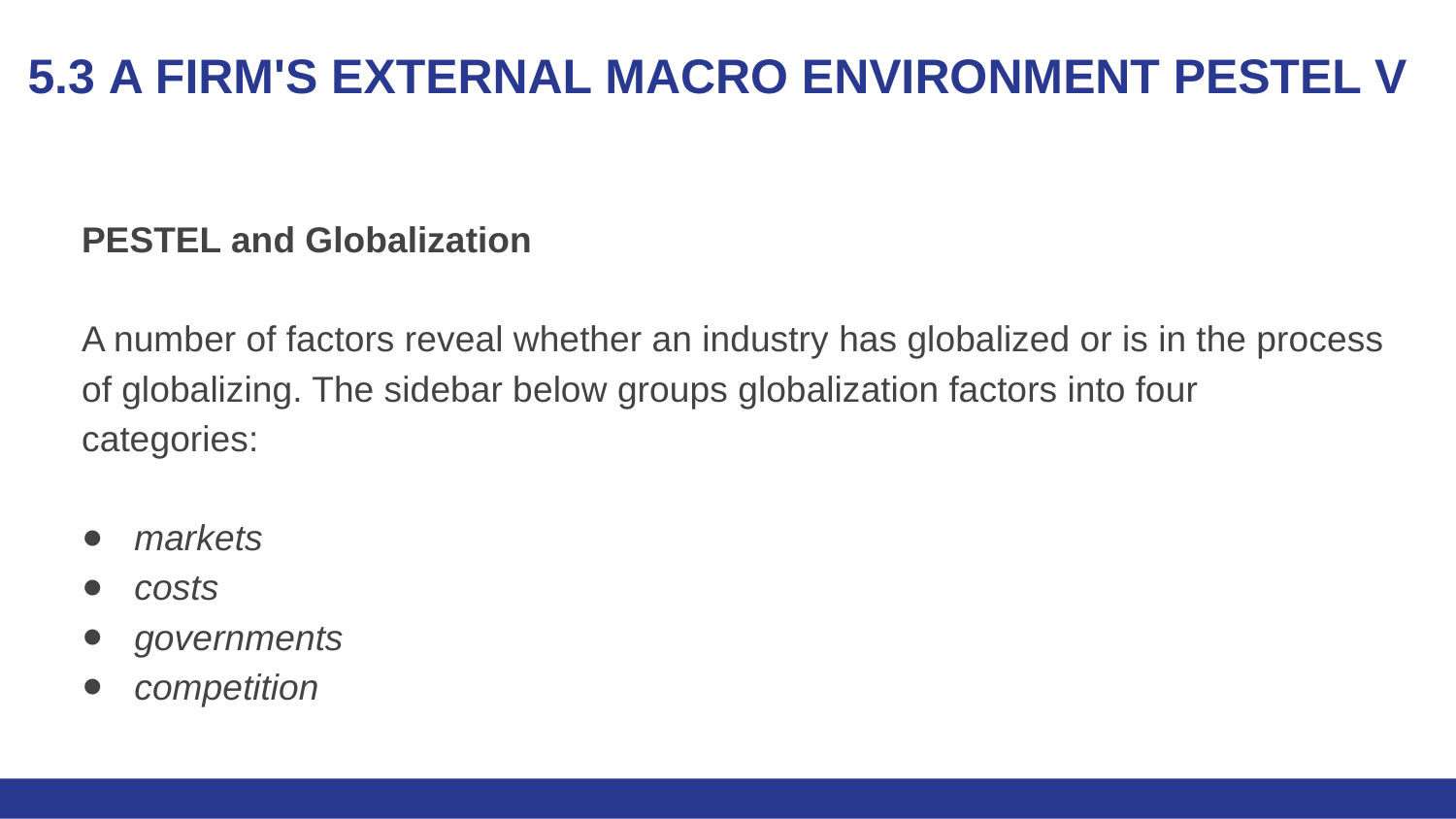

# 5.3 A FIRM'S EXTERNAL MACRO ENVIRONMENT PESTEL V
PESTEL and Globalization

A number of factors reveal whether an industry has globalized or is in the process of globalizing. The sidebar below groups globalization factors into four categories:

markets
costs
governments
competition